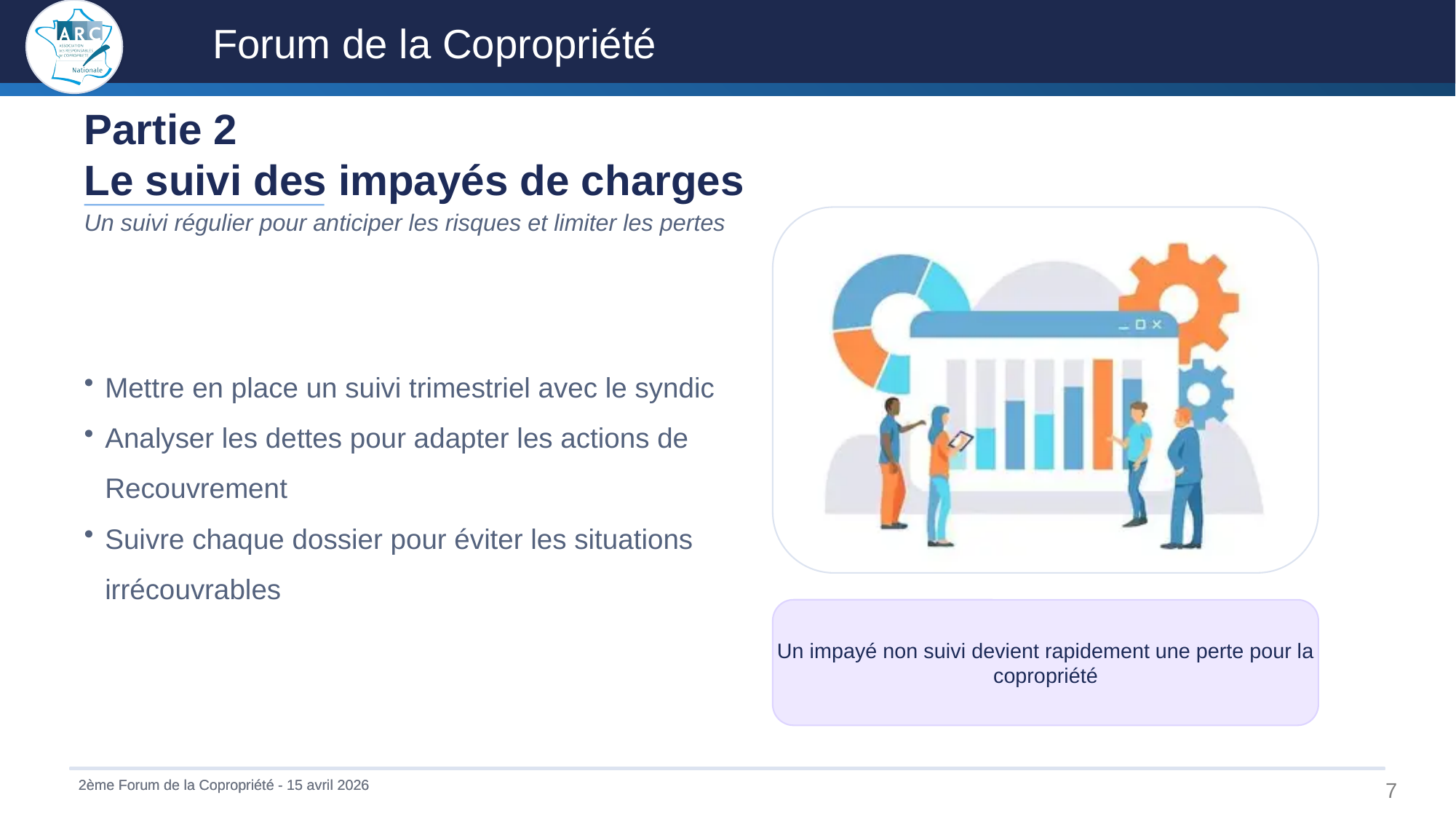

Partie 2
Le suivi des impayés de charges

Un suivi régulier pour anticiper les risques et limiter les pertes

Mettre en place un suivi trimestriel avec le syndic
Analyser les dettes pour adapter les actions de Recouvrement
Suivre chaque dossier pour éviter les situations irrécouvrables

Un impayé non suivi devient rapidement une perte pour la copropriété